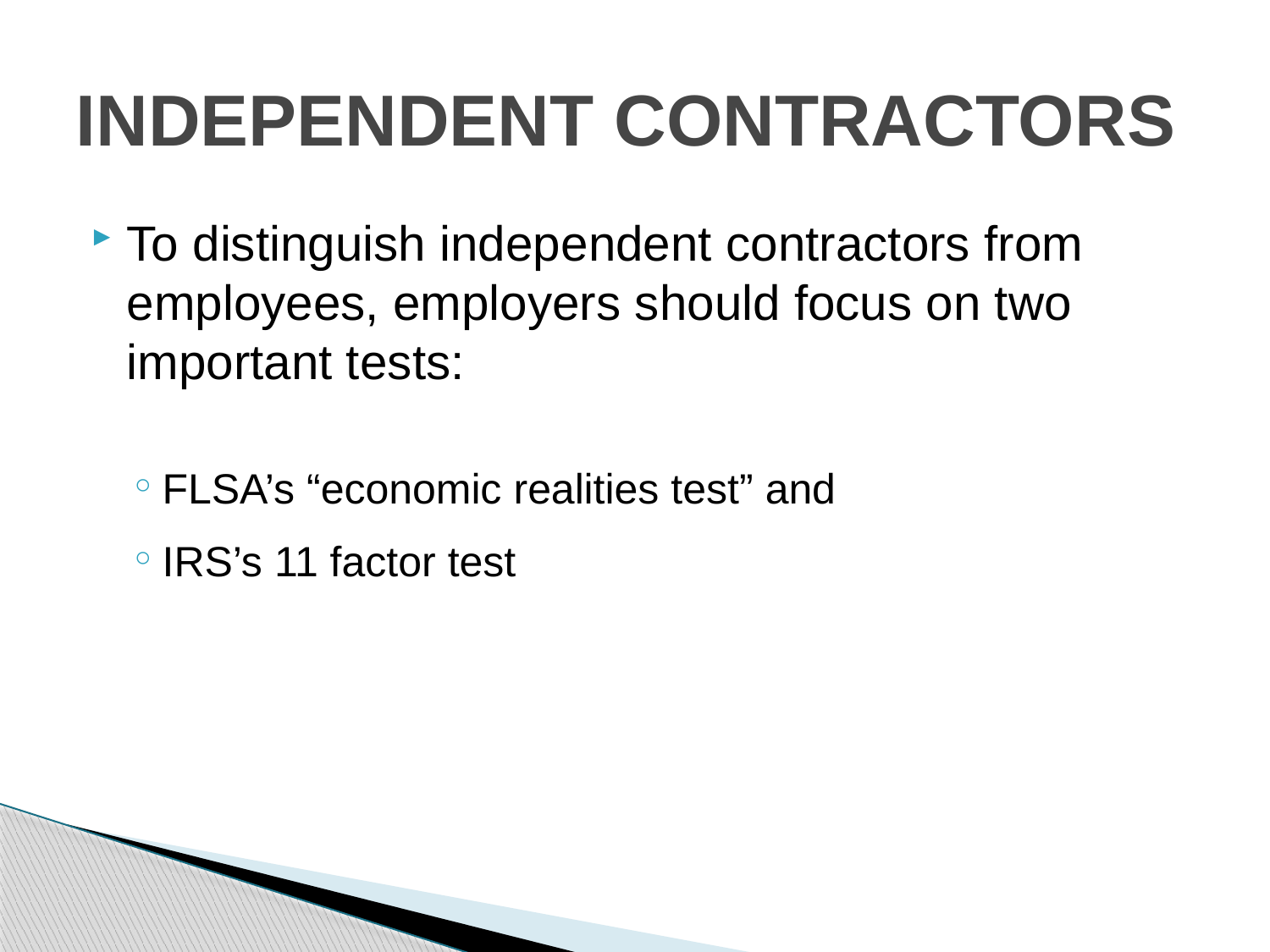

# INDEPENDENT CONTRACTORS
To distinguish independent contractors from employees, employers should focus on two important tests:

FLSA’s “economic realities test” and

IRS’s 11 factor test